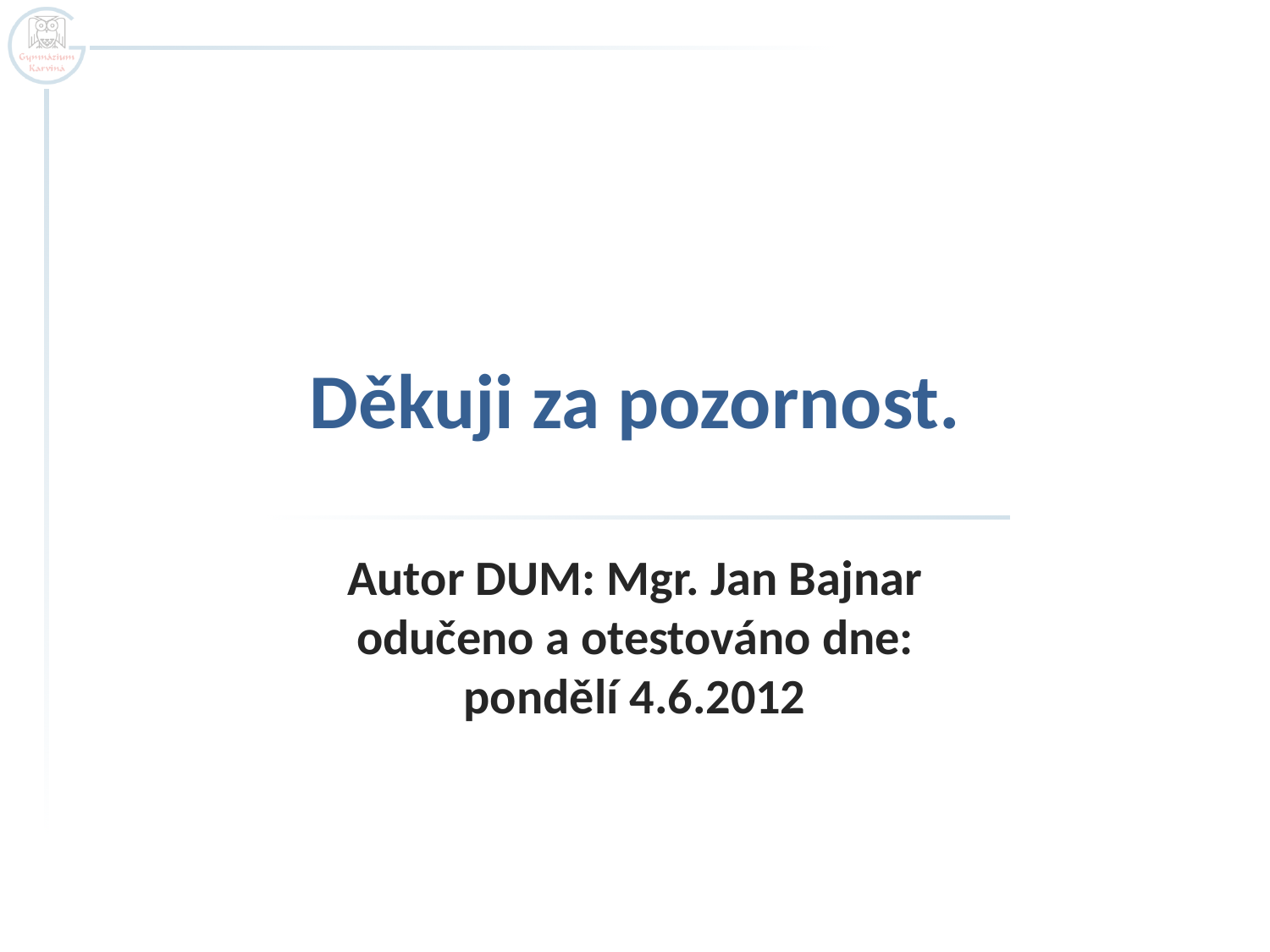

# Děkuji za pozornost.
Autor DUM: Mgr. Jan Bajnar
odučeno a otestováno dne:
pondělí 4.6.2012